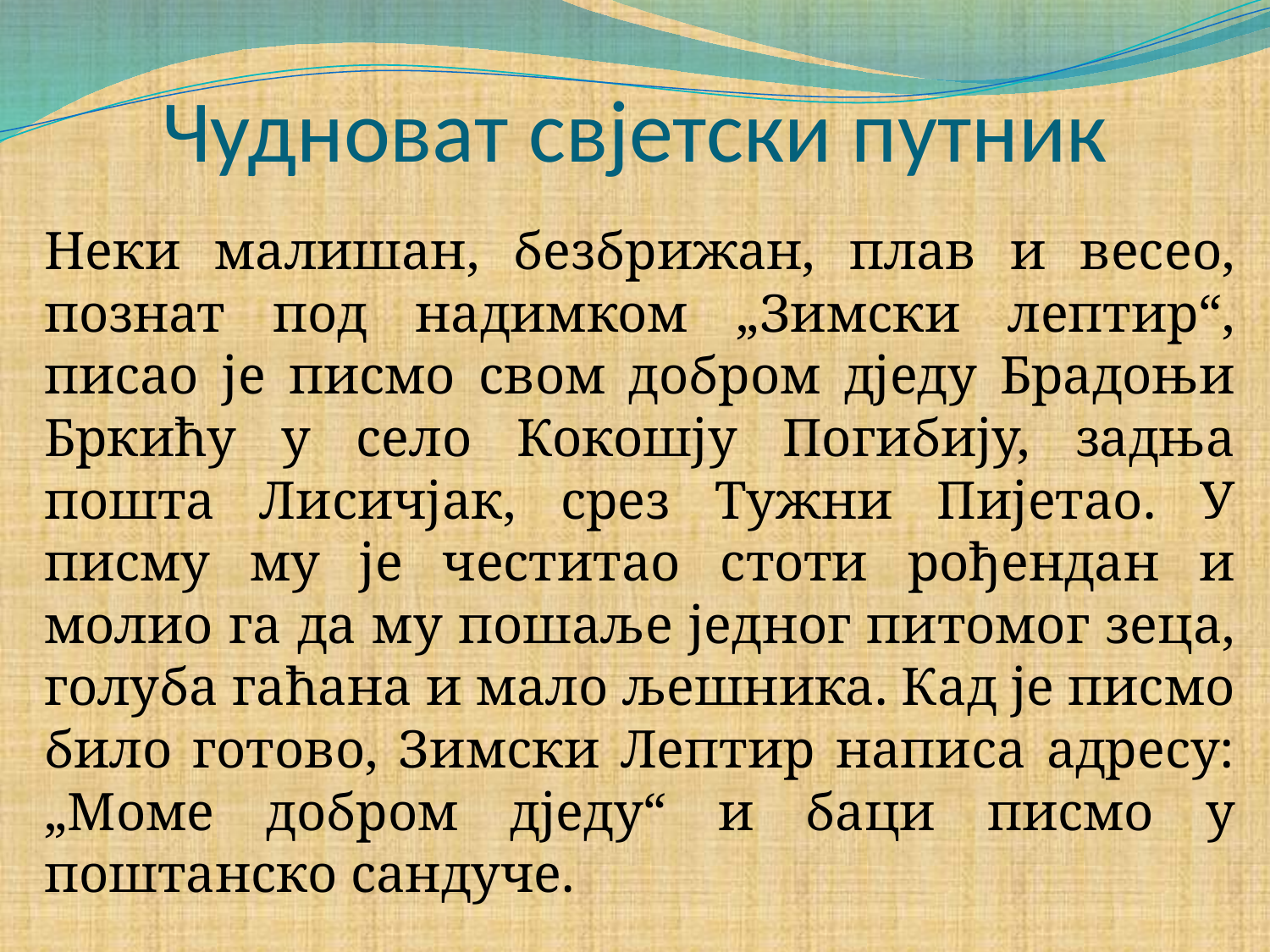

# Чудноват свјетски путник
Неки малишан, безбрижан, плав и весео, познат под надимком „Зимски лептир“, писао је писмо свом добром дједу Брадоњи Бркићу у село Кокошју Погибију, задња пошта Лисичјак, срез Тужни Пијетао. У писму му је честитао стоти рођендан и молио га да му пошаље једног питомог зеца, голуба гаћана и мало љешника. Кад је писмо било готово, Зимски Лептир написа адресу: „Моме добром дједу“ и баци писмо у поштанско сандуче.